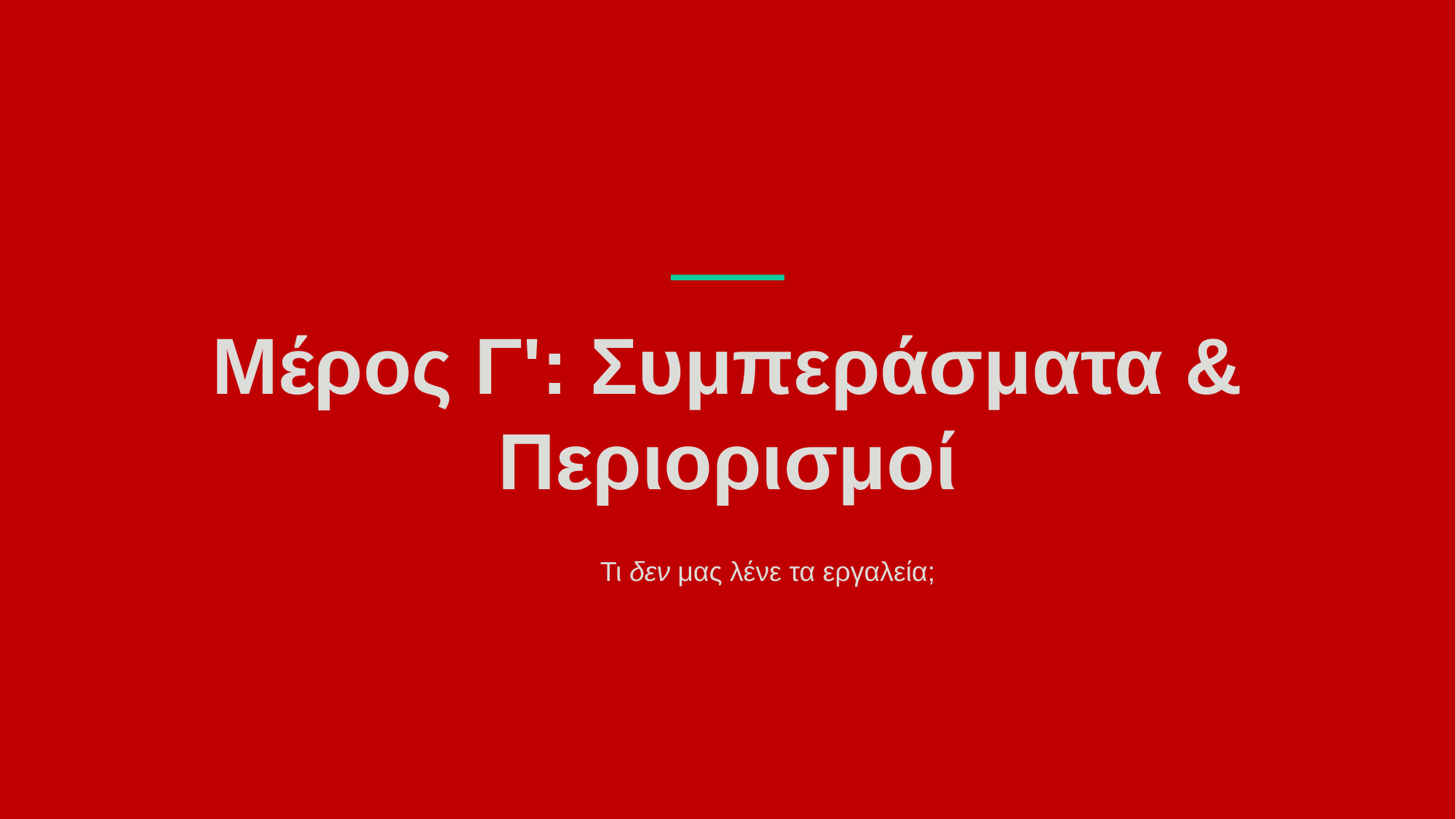

Μέρος Γ': Συμπεράσματα & Περιορισμοί
Τι δεν μας λένε τα εργαλεία;